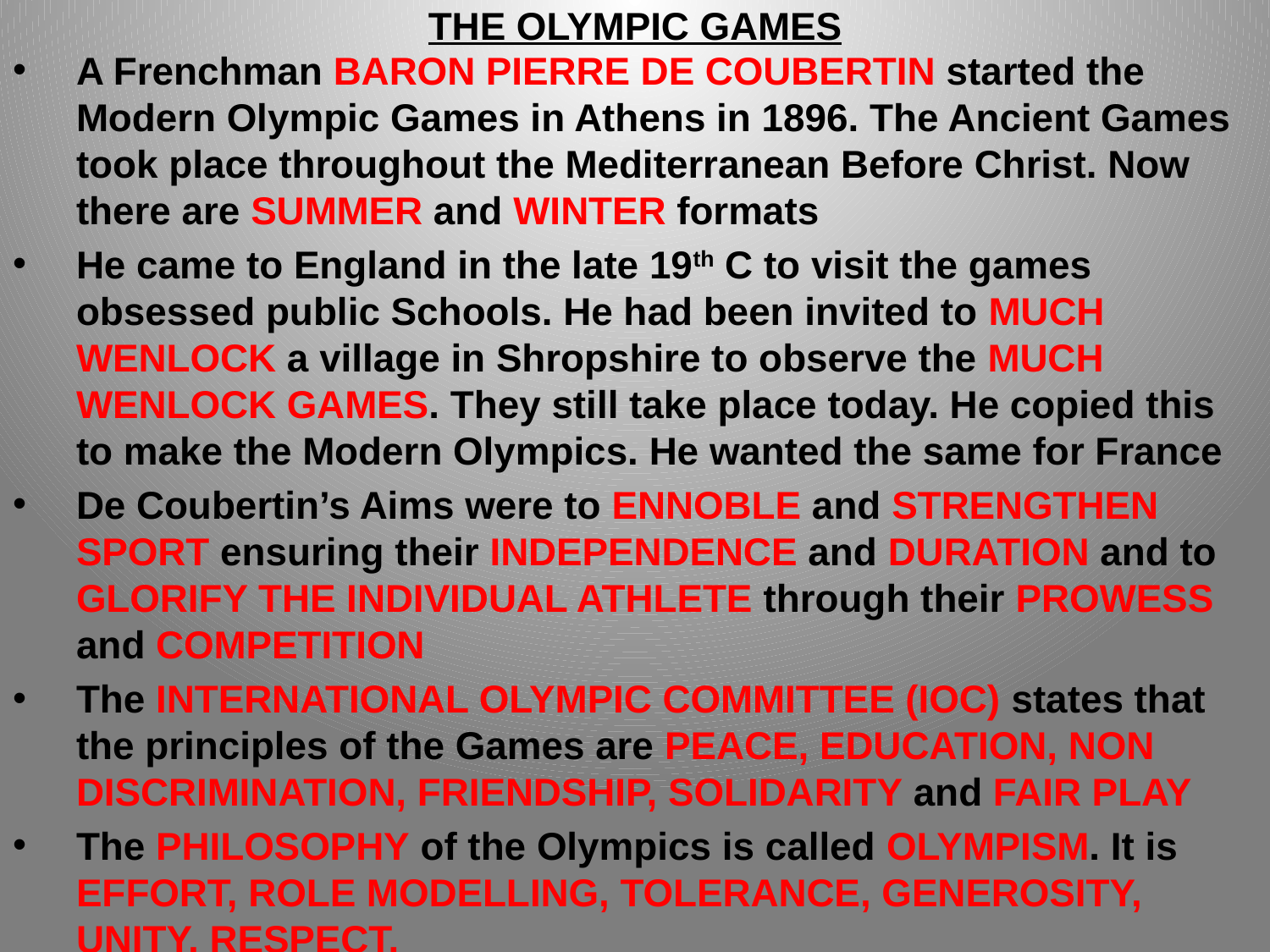

# THE OLYMPIC GAMES
A Frenchman BARON PIERRE DE COUBERTIN started the Modern Olympic Games in Athens in 1896. The Ancient Games took place throughout the Mediterranean Before Christ. Now there are SUMMER and WINTER formats
He came to England in the late 19th C to visit the games obsessed public Schools. He had been invited to MUCH WENLOCK a village in Shropshire to observe the MUCH WENLOCK GAMES. They still take place today. He copied this to make the Modern Olympics. He wanted the same for France
De Coubertin’s Aims were to ENNOBLE and STRENGTHEN SPORT ensuring their INDEPENDENCE and DURATION and to GLORIFY THE INDIVIDUAL ATHLETE through their PROWESS and COMPETITION
The INTERNATIONAL OLYMPIC COMMITTEE (IOC) states that the principles of the Games are PEACE, EDUCATION, NON DISCRIMINATION, FRIENDSHIP, SOLIDARITY and FAIR PLAY
The PHILOSOPHY of the Olympics is called OLYMPISM. It is EFFORT, ROLE MODELLING, TOLERANCE, GENEROSITY, UNITY, RESPECT.
Originally for AMATEUR GENTLEMEN only. No professionals -Cheating!
THE OATH is taken by one athlete and one judge holding the Flag